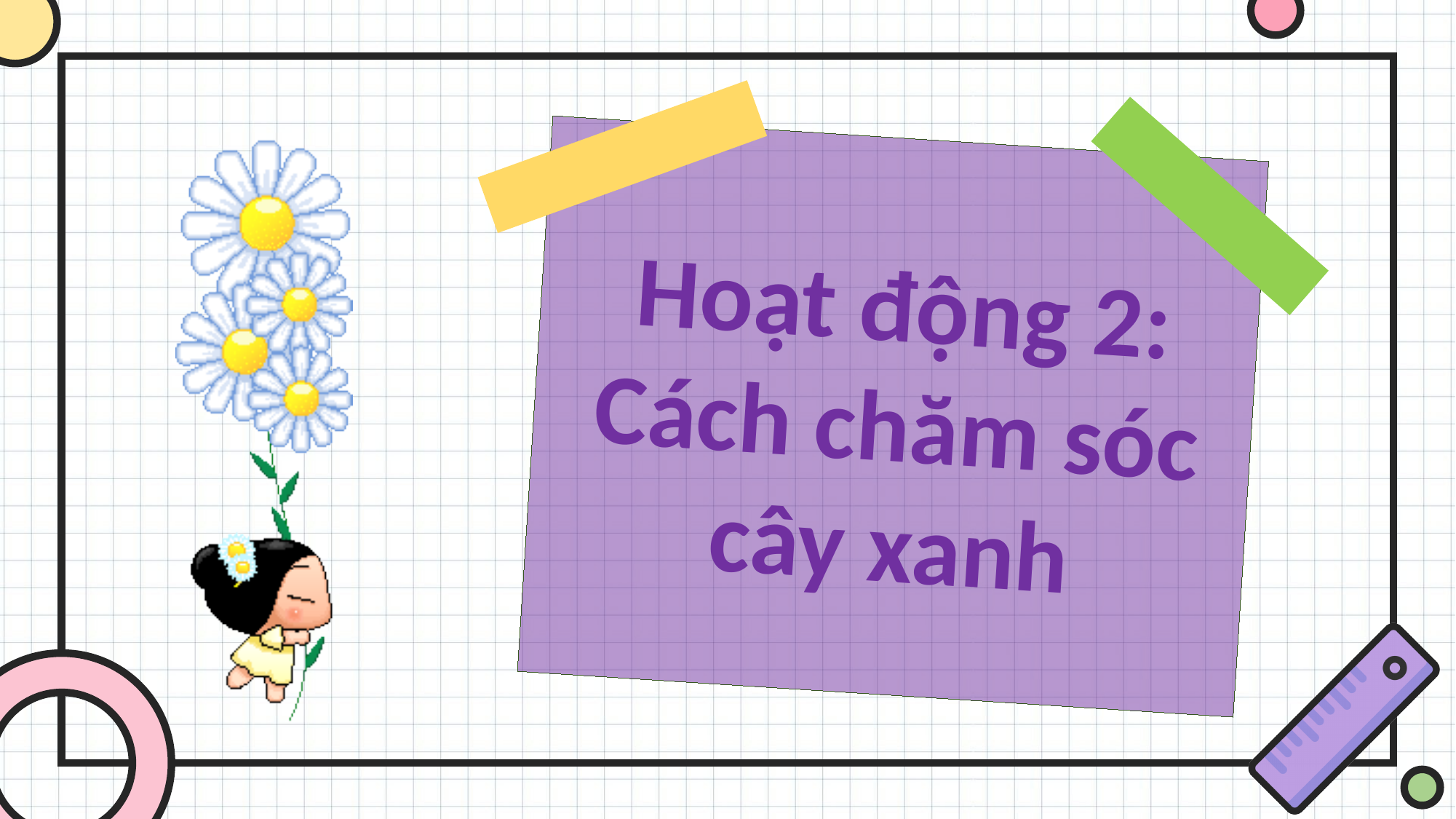

Hoạt động 2:
Cách chăm sóc cây xanh